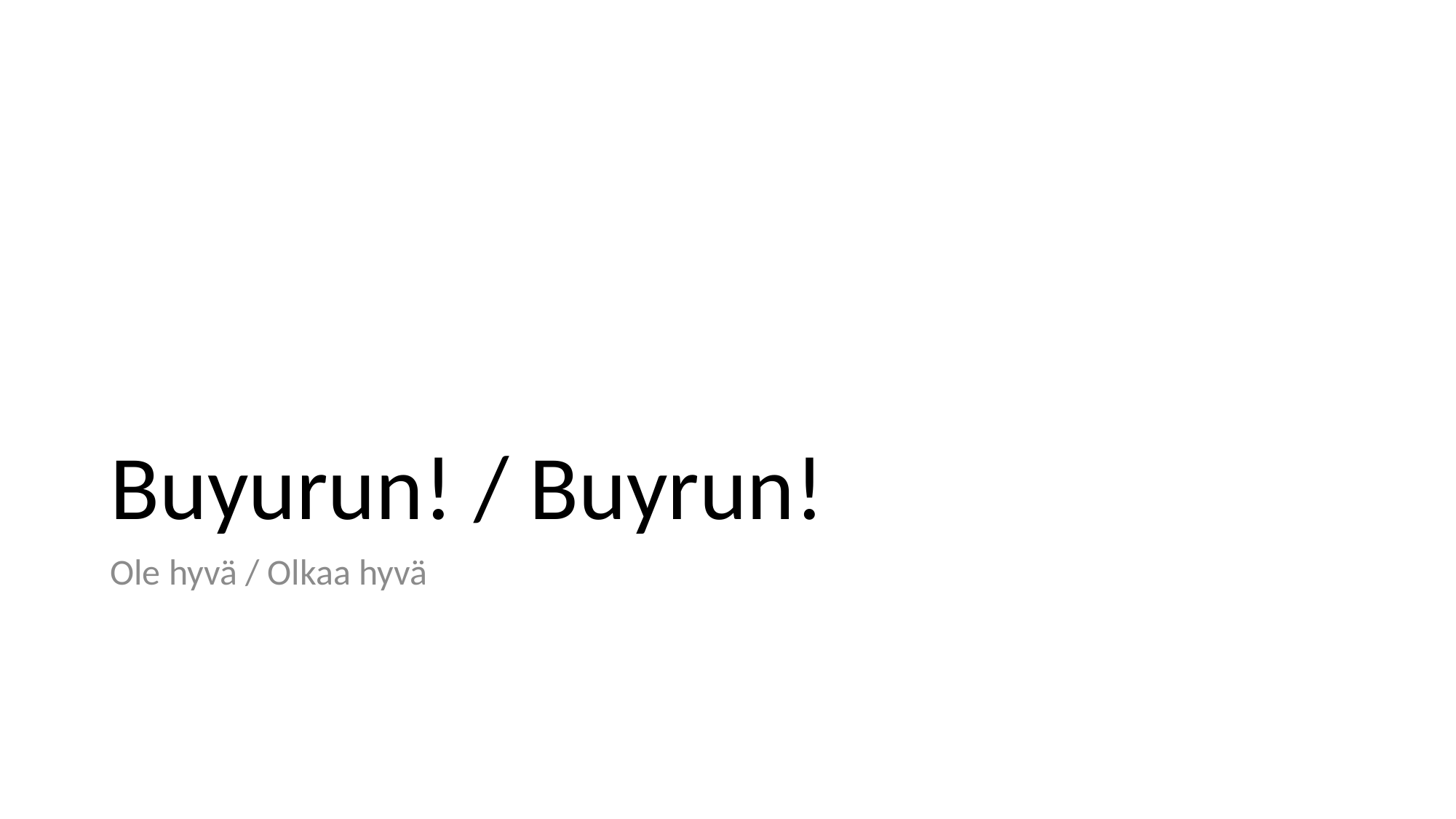

# Buyurun! / Buyrun!
Ole hyvä / Olkaa hyvä